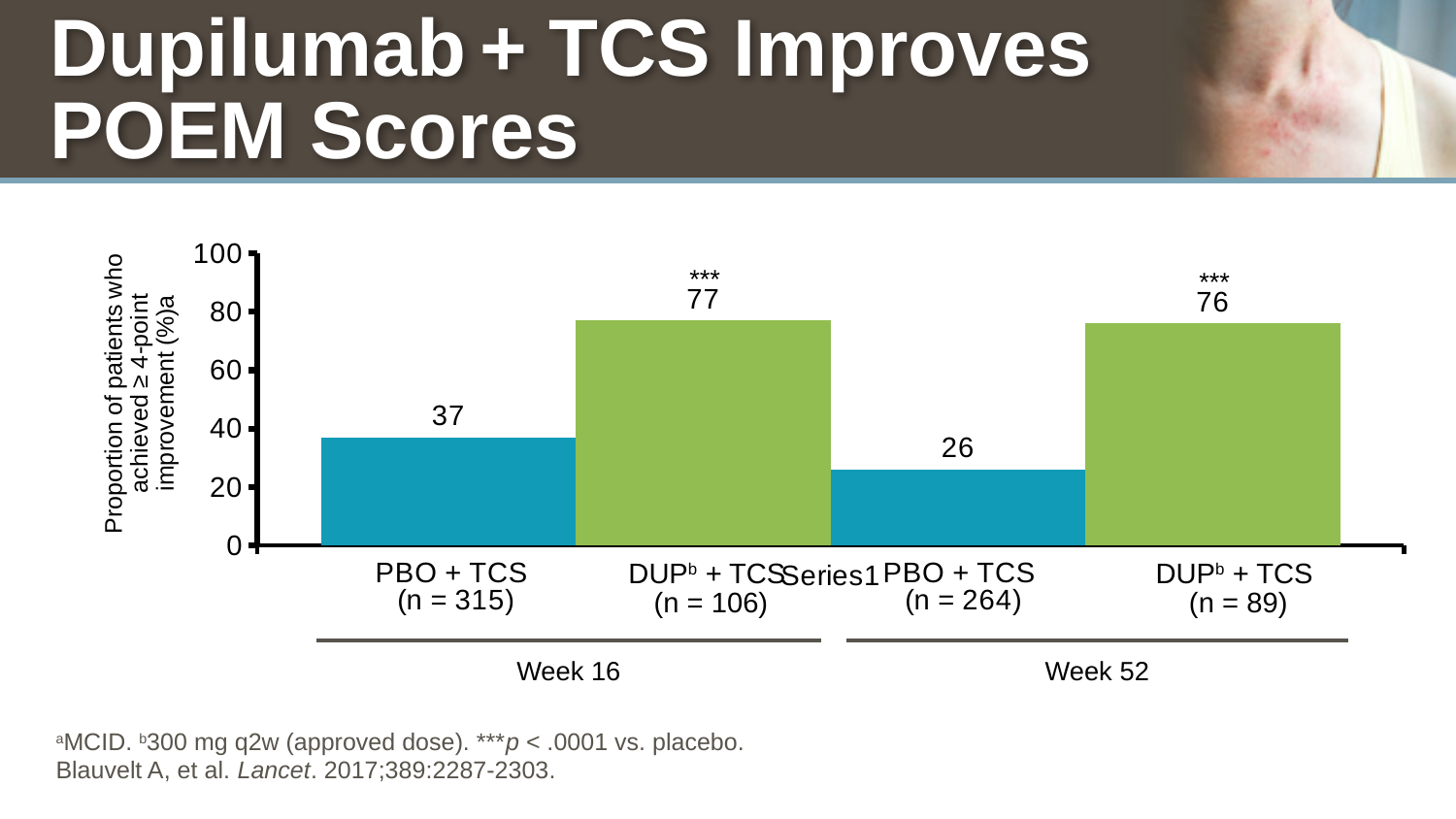

# Dupilumab + TCS Improves POEM Scores

### Chart

| Category | PBO qw plus
TCS (n=315) | DUP 300 mg
q2w plus TCS
(n=106) | PBO qw plus
TCS (n=264) | DUP 300 mg
q2w plus TCS
(n=89) |
|---|---|---|---|---|
|  | 37.0 | 77.0 | 26.0 | 76.0 |
***
***
DUPb + TCS
(n = 106)
DUPb + TCS
(n = 89)
Week 16
Week 52
aMCID. b300 mg q2w (approved dose). ***p < .0001 vs. placebo.
Blauvelt A, et al. Lancet. 2017;389:2287-2303.